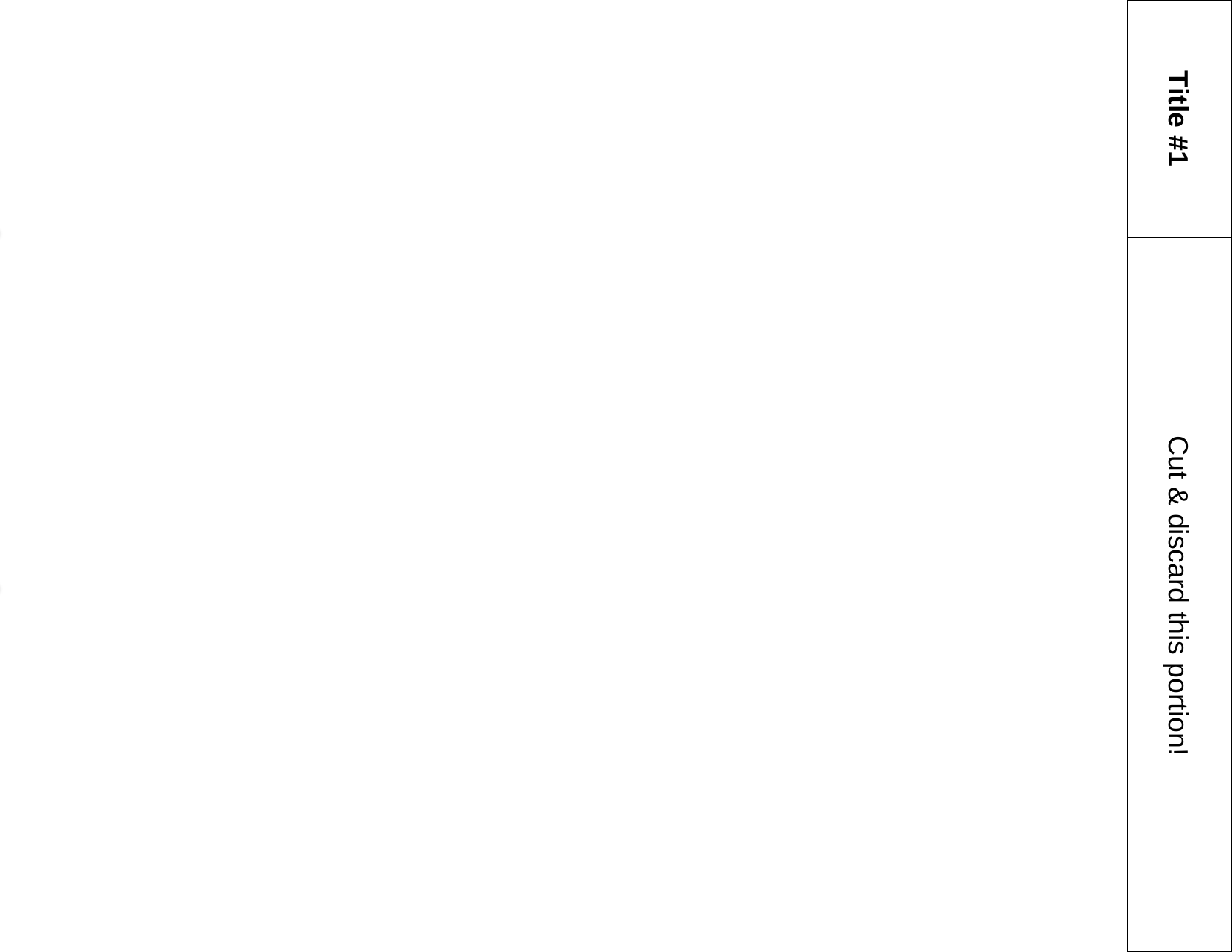

Title #1

Cut & discard this portion!